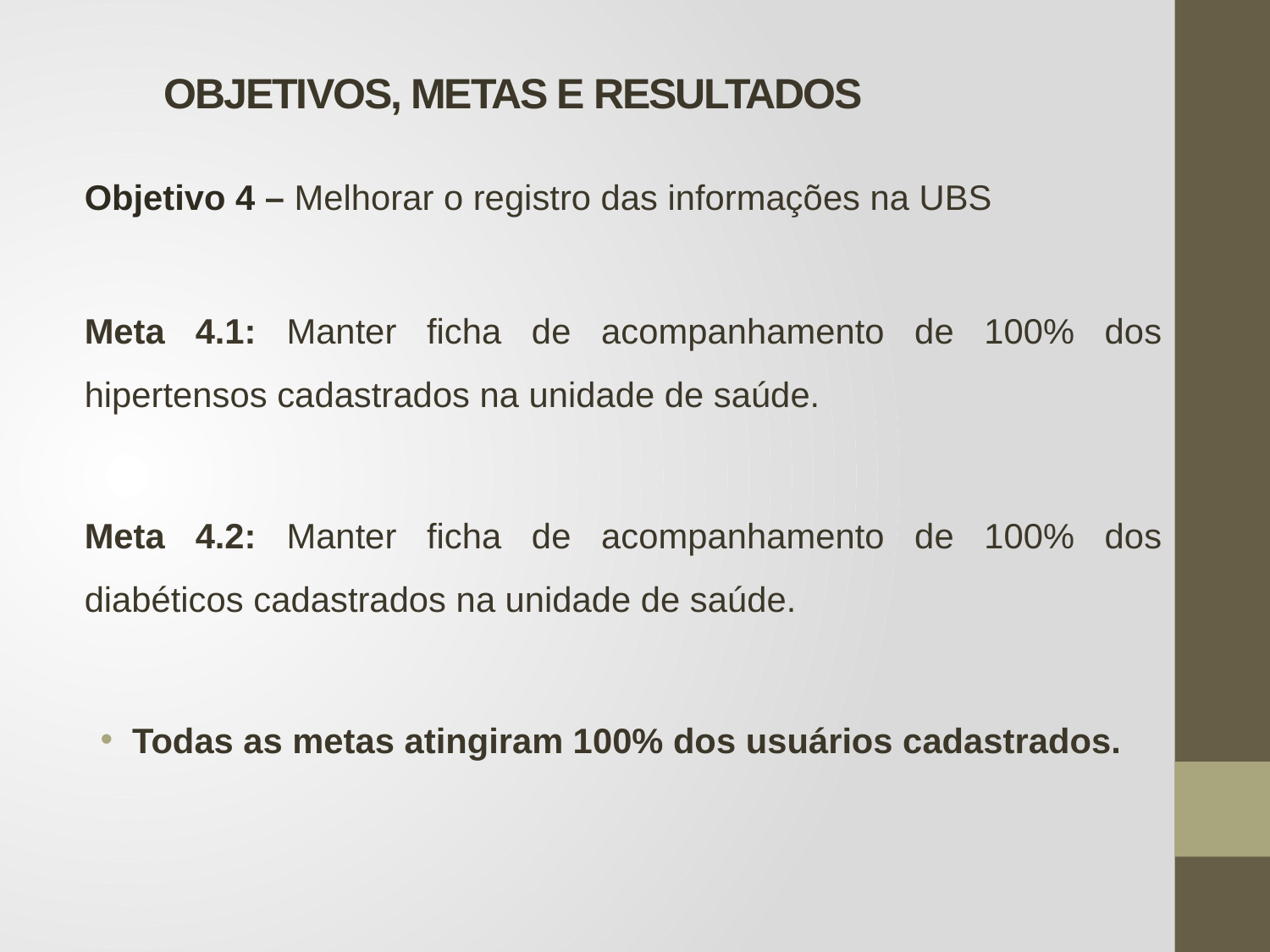

# OBJETIVOS, METAS E RESULTADOS
Objetivo 4 – Melhorar o registro das informações na UBS

Meta 4.1: Manter ficha de acompanhamento de 100% dos hipertensos cadastrados na unidade de saúde.

Meta 4.2: Manter ficha de acompanhamento de 100% dos diabéticos cadastrados na unidade de saúde.

Todas as metas atingiram 100% dos usuários cadastrados.